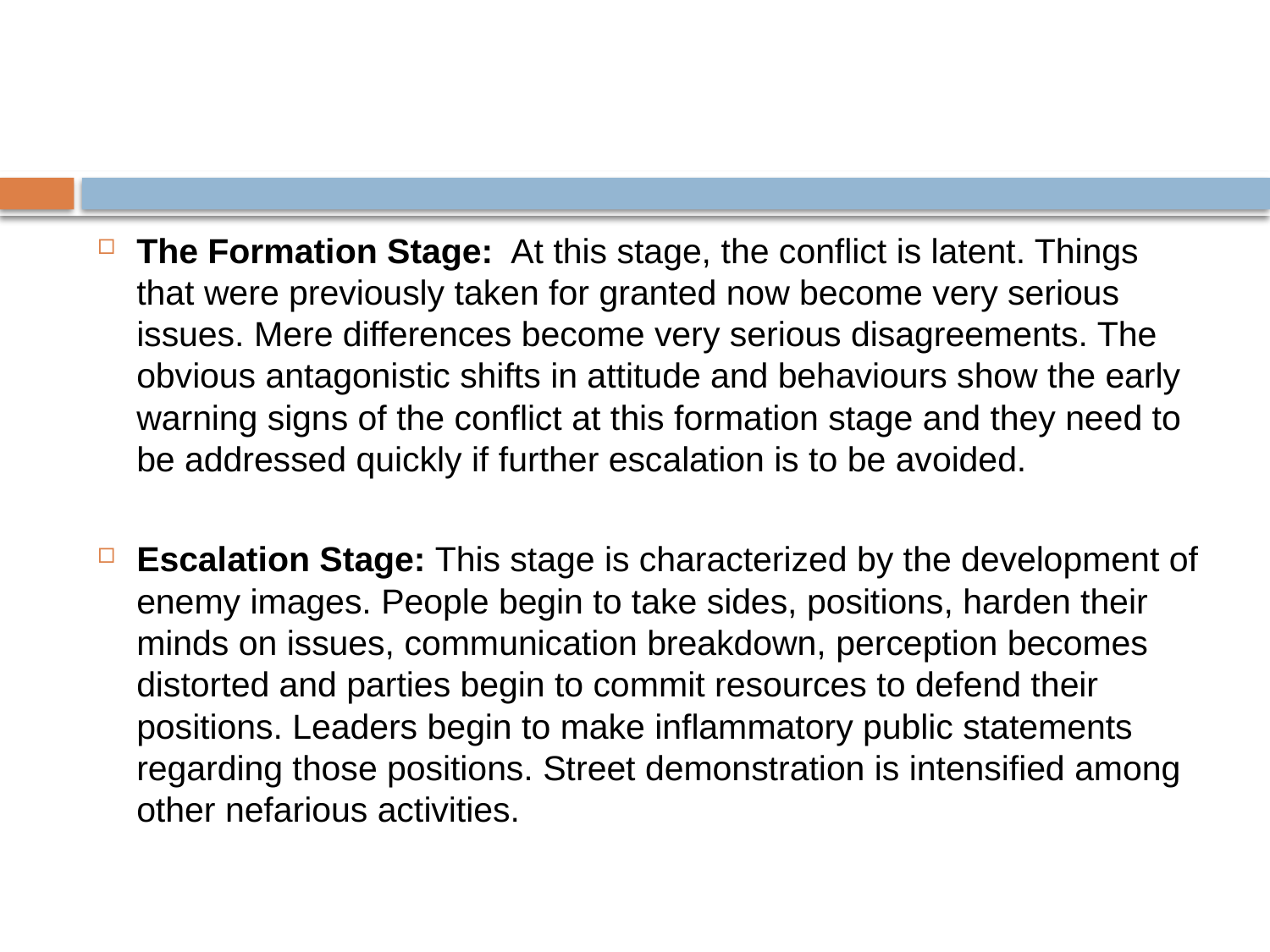

#
The Formation Stage:  At this stage, the conflict is latent. Things that were previously taken for granted now become very serious issues. Mere differences become very serious disagreements. The obvious antagonistic shifts in attitude and behaviours show the early warning signs of the conflict at this formation stage and they need to be addressed quickly if further escalation is to be avoided.

Escalation Stage: This stage is characterized by the development of enemy images. People begin to take sides, positions, harden their minds on issues, communication breakdown, perception becomes distorted and parties begin to commit resources to defend their positions. Leaders begin to make inflammatory public statements regarding those positions. Street demonstration is intensified among other nefarious activities.